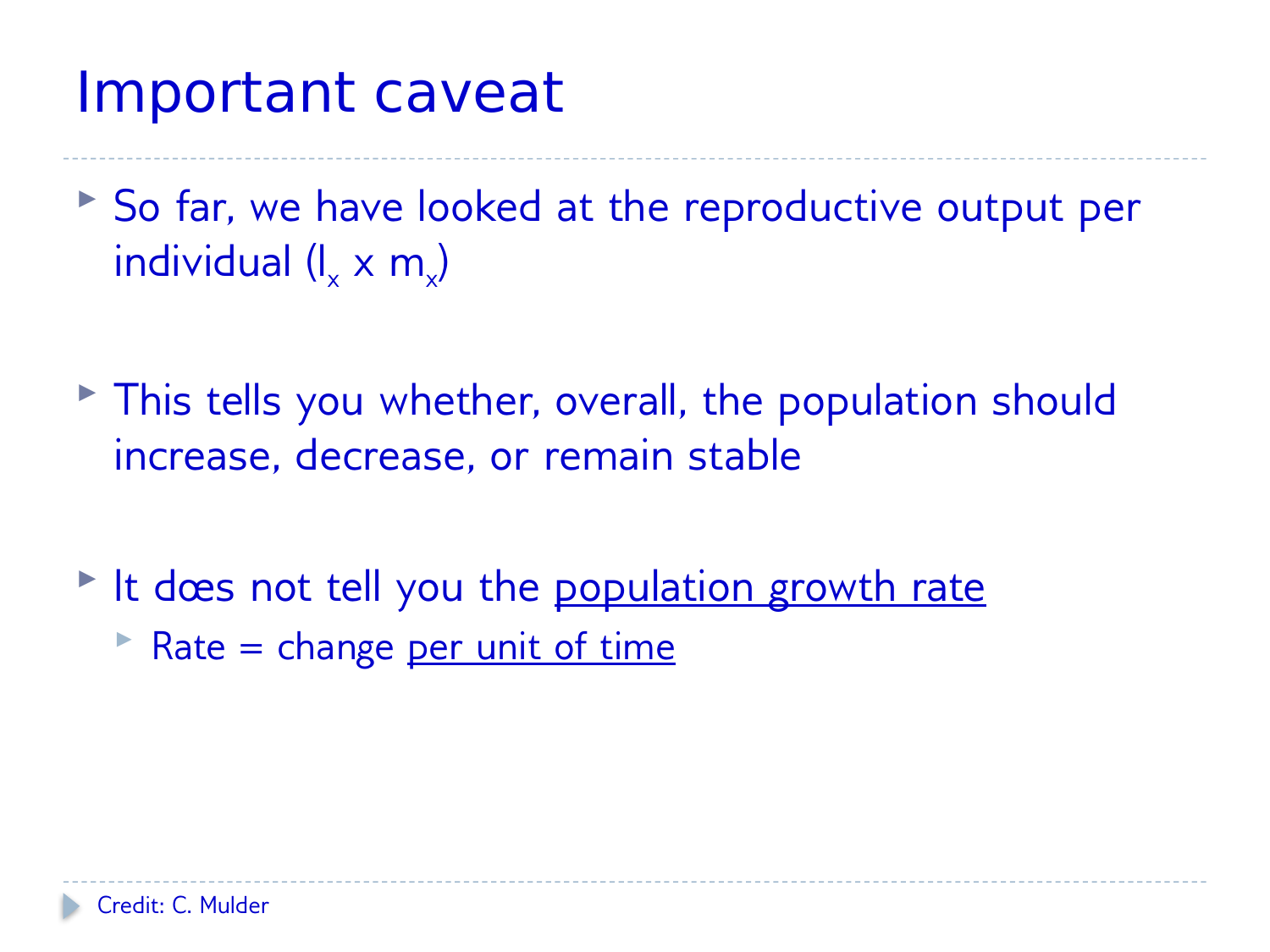

# Important caveat
So far, we have looked at the reproductive output per individual (lx x mx)

This tells you whether, overall, the population should increase, decrease, or remain stable

It does not tell you the population growth rate
Rate = change per unit of time

Credit: C. Mulder